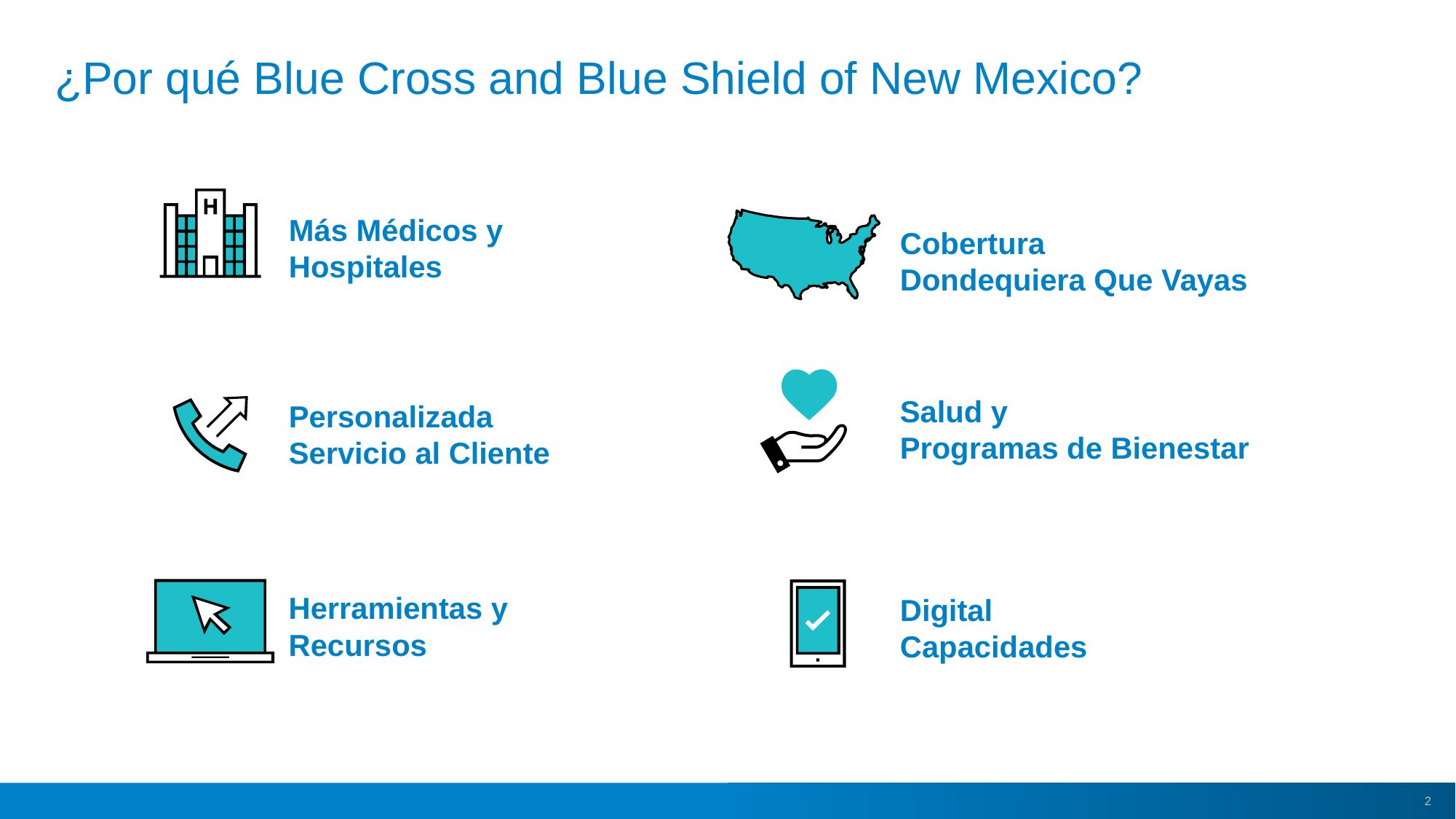

# ¿Por qué Blue Cross and Blue Shield of New Mexico?

Más Médicos y Hospitales

Cobertura
Dondequiera Que Vayas

Salud y
Programas de Bienestar

Personalizada
Servicio al Cliente

Herramientas y Recursos

Digital
Capacidades

2